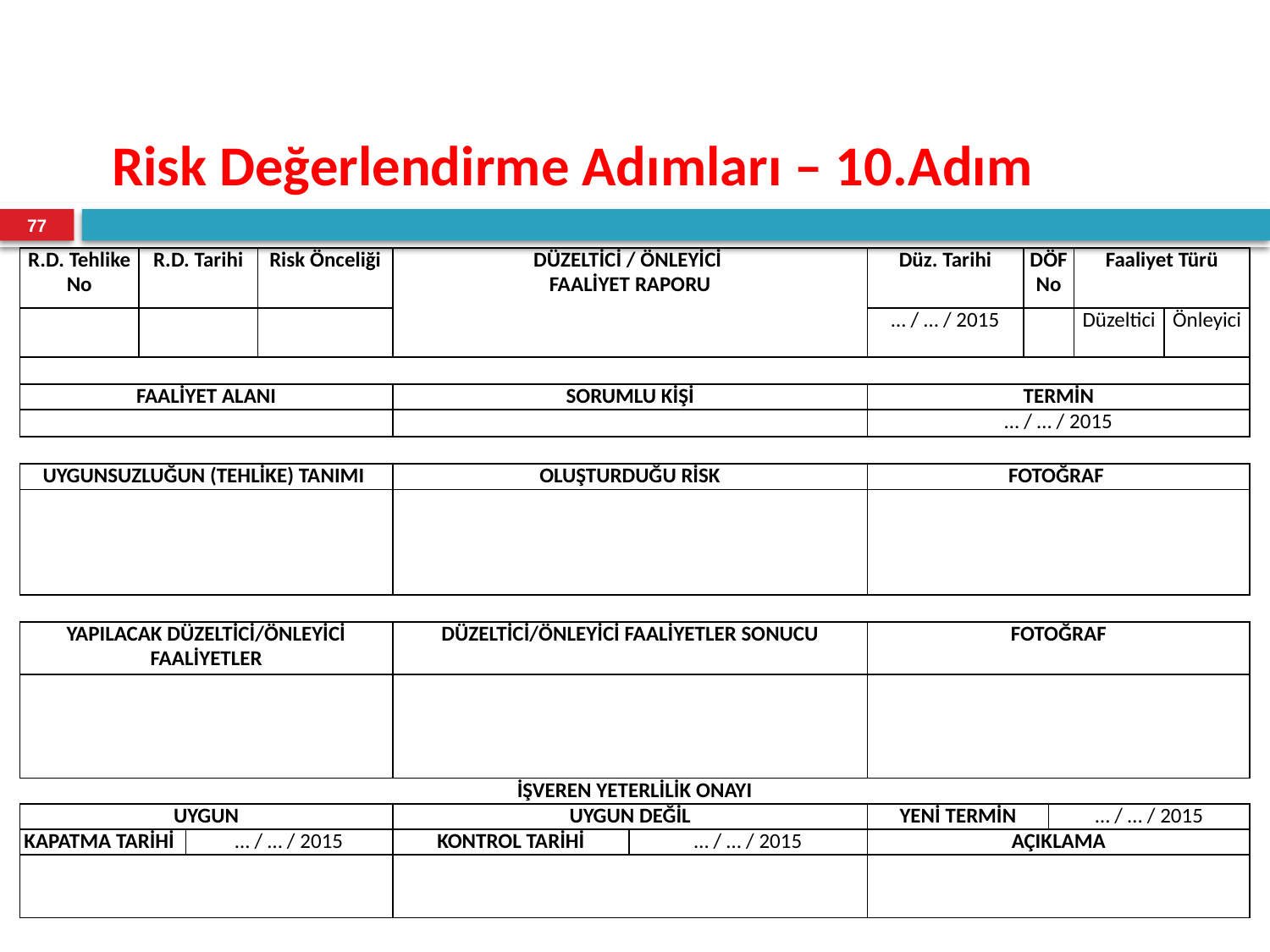

Risk Değerlendirme Adımları – 10.Adım
77
| R.D. Tehlike No | R.D. Tarihi |  | Risk Önceliği | DÜZELTİCİ / ÖNLEYİCİ FAALİYET RAPORU |  | Düz. Tarihi | DÖF No |  | Faaliyet Türü |  |
| --- | --- | --- | --- | --- | --- | --- | --- | --- | --- | --- |
|  |  |  |  |  |  | … / … / 2015 |  |  | Düzeltici | Önleyici |
|  |  |  |  |  |  |  |  |  |  |  |
| FAALİYET ALANI |  |  |  | SORUMLU KİŞİ |  | TERMİN |  |  |  |  |
|  |  |  |  |  |  | … / … / 2015 |  |  |  |  |
|  |  |  |  |  |  |  |  |  |  |  |
| UYGUNSUZLUĞUN (TEHLİKE) TANIMI |  |  |  | OLUŞTURDUĞU RİSK |  | FOTOĞRAF |  |  |  |  |
|  |  |  |  |  |  |  |  |  |  |  |
|  |  |  |  |  |  |  |  |  |  |  |
| YAPILACAK DÜZELTİCİ/ÖNLEYİCİ FAALİYETLER |  |  |  | DÜZELTİCİ/ÖNLEYİCİ FAALİYETLER SONUCU |  | FOTOĞRAF |  |  |  |  |
|  |  |  |  |  |  |  |  |  |  |  |
| İŞVEREN YETERLİLİK ONAYI |  |  |  |  |  |  |  |  |  |  |
| UYGUN |  |  |  | UYGUN DEĞİL |  | YENİ TERMİN |  | … / … / 2015 |  |  |
| KAPATMA TARİHİ |  | … / … / 2015 |  | KONTROL TARİHİ | … / … / 2015 | AÇIKLAMA |  |  |  |  |
|  |  |  |  |  |  |  |  |  |  |  |